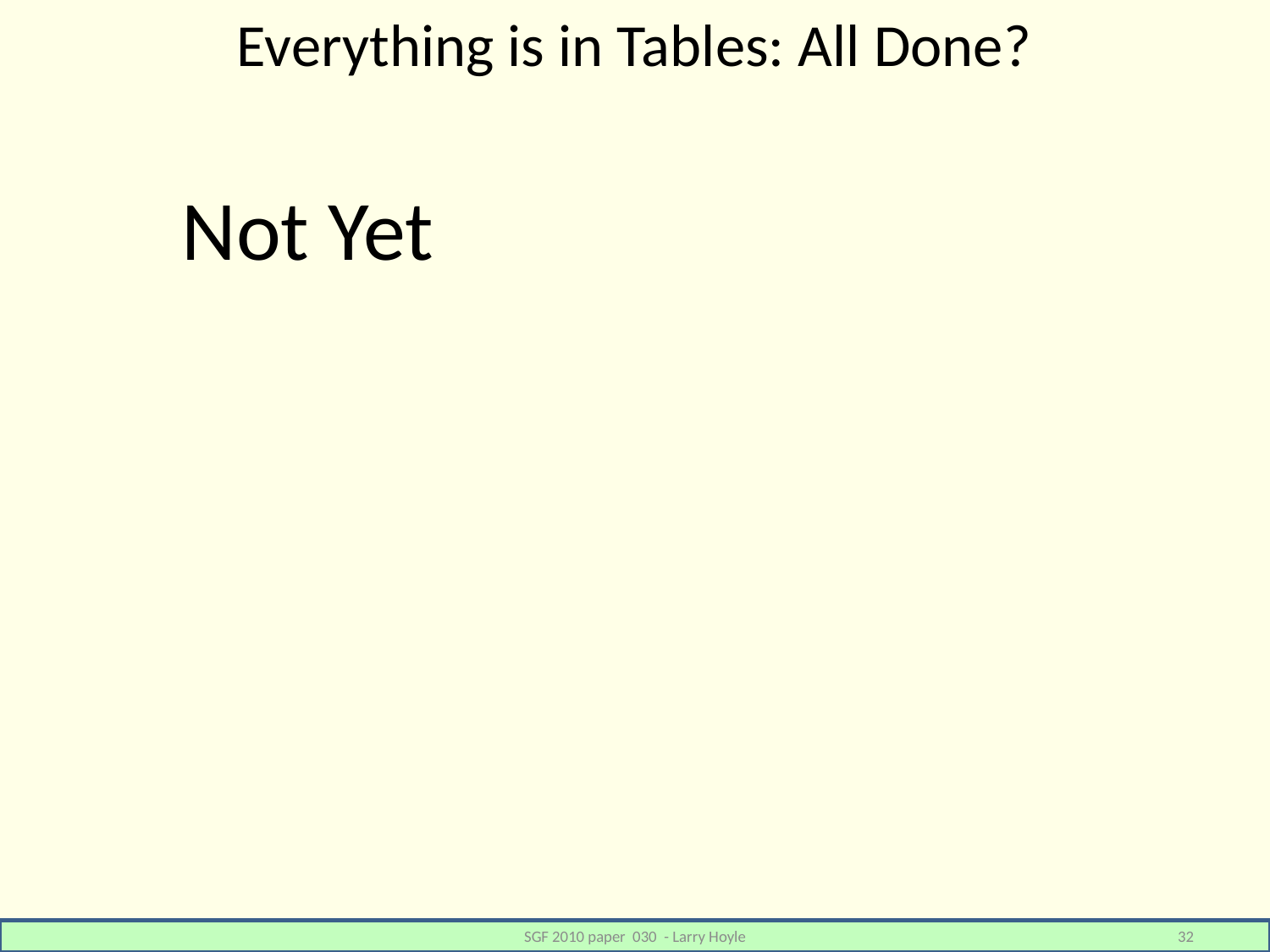

# Everything is in Tables: All Done?
Not Yet
SGF 2010 paper  030  - Larry Hoyle
32